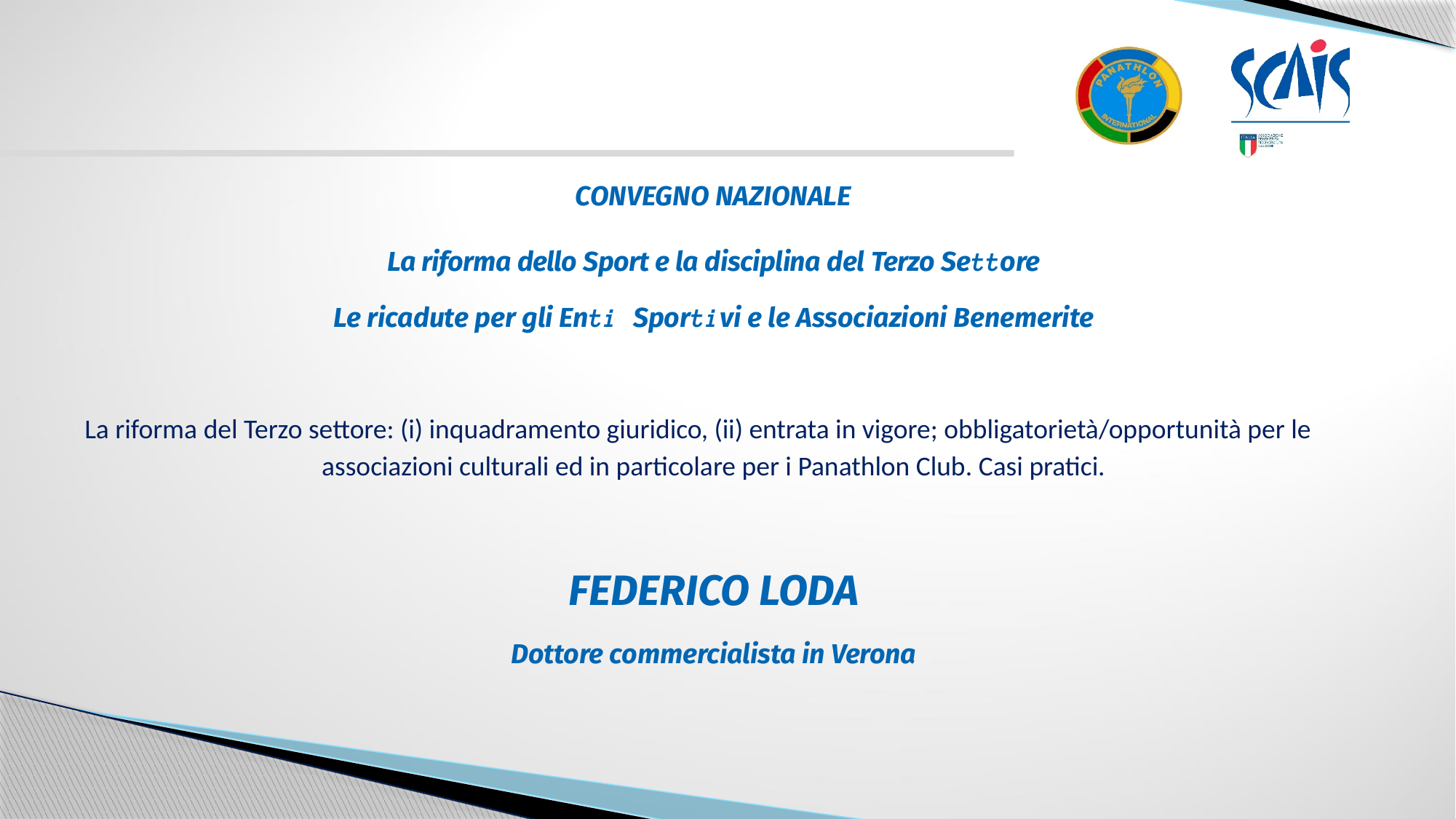

#
CONVEGNO NAZIONALE
La riforma dello Sport e la disciplina del Terzo Settore
Le ricadute per gli Enti Sportivi e le Associazioni Benemerite

La riforma del Terzo settore: (i) inquadramento giuridico, (ii) entrata in vigore; obbligatorietà/opportunità per le      associazioni culturali ed in particolare per i Panathlon Club. Casi pratici.

FEDERICO LODA
Dottore commercialista in Verona